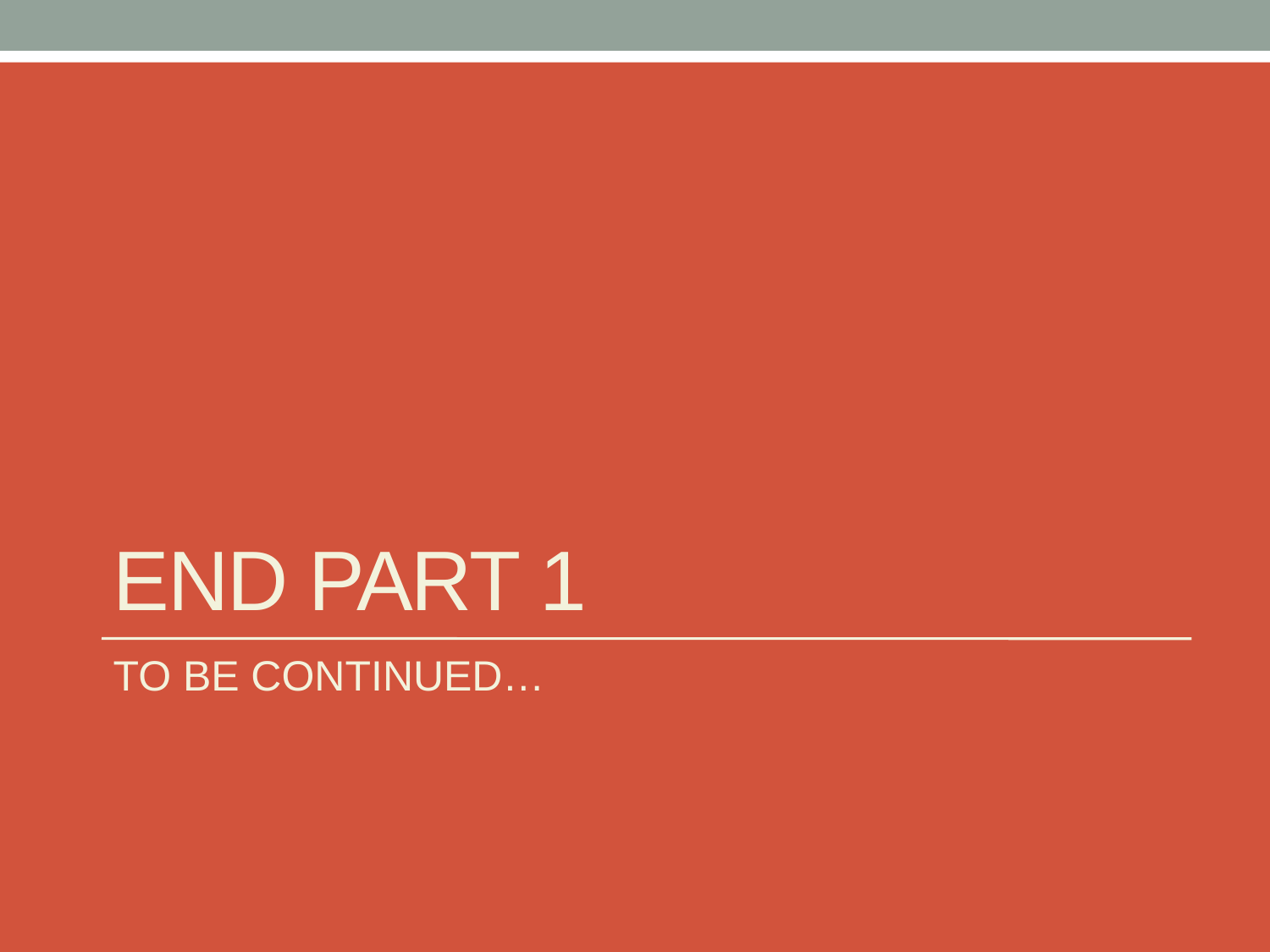

# End part 1
TO BE CONTINUED…